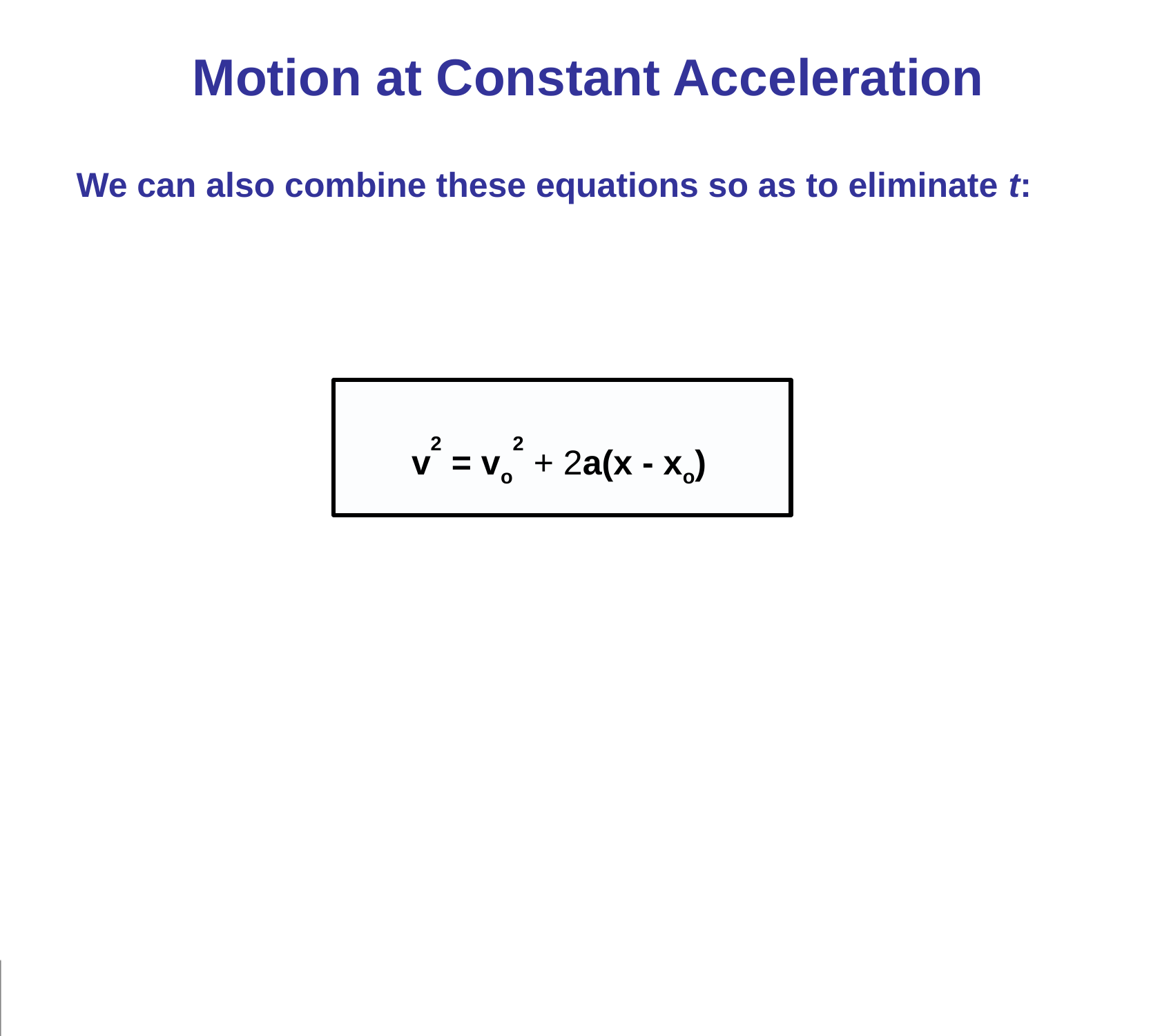

Motion at Constant Acceleration
We can also combine these equations so as to eliminate t:

v2 = vo2 + 2a(x - xo)